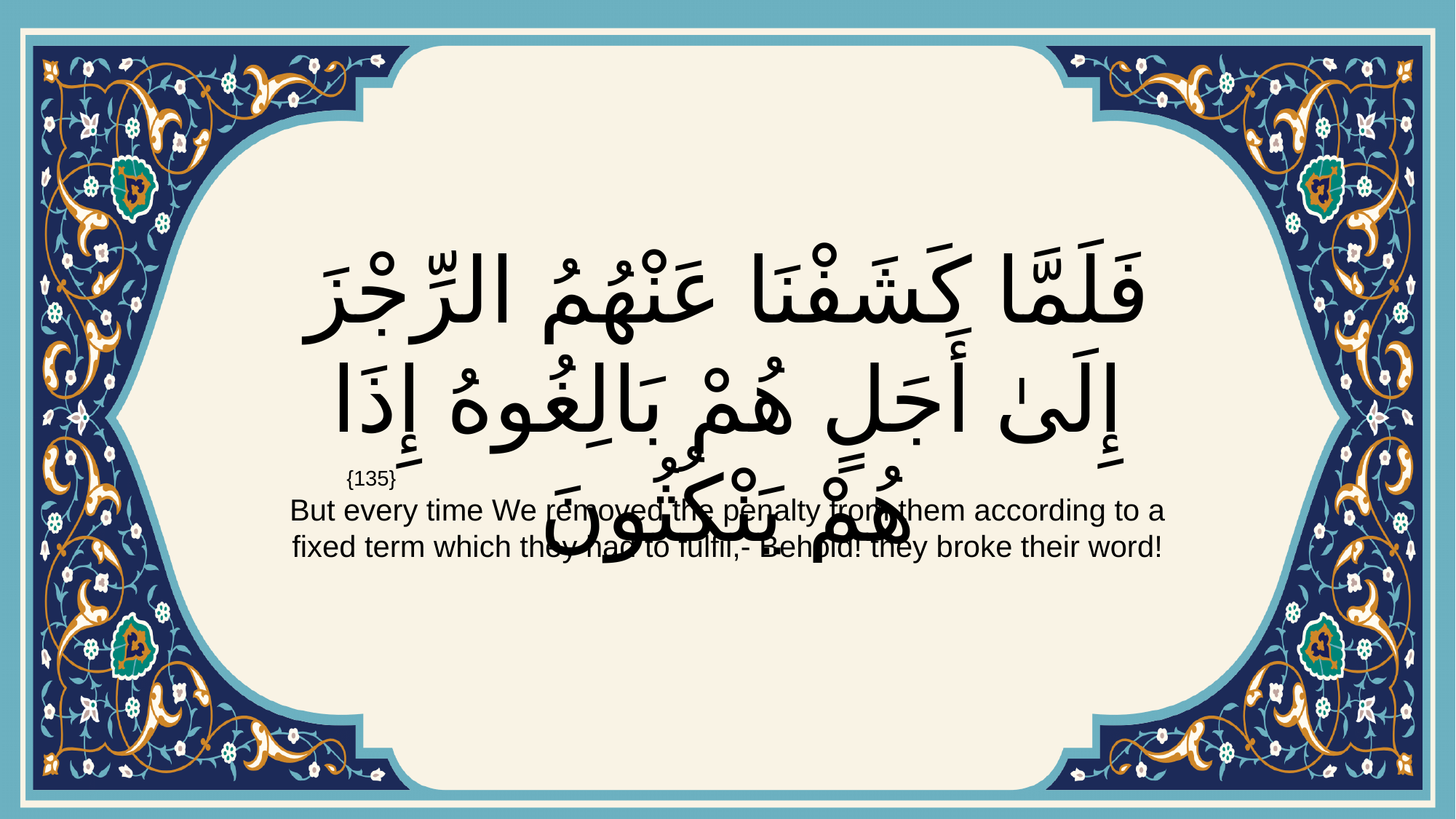

# فَلَمَّا كَشَفْنَا عَنْهُمُ الرِّجْزَ إِلَىٰ أَجَلٍ هُمْ بَالِغُوهُ إِذَا هُمْ يَنْكُثُونَ
{135}
But every time We removed the penalty from them according to a fixed term which they had to fulfil,- Behold! they broke their word!